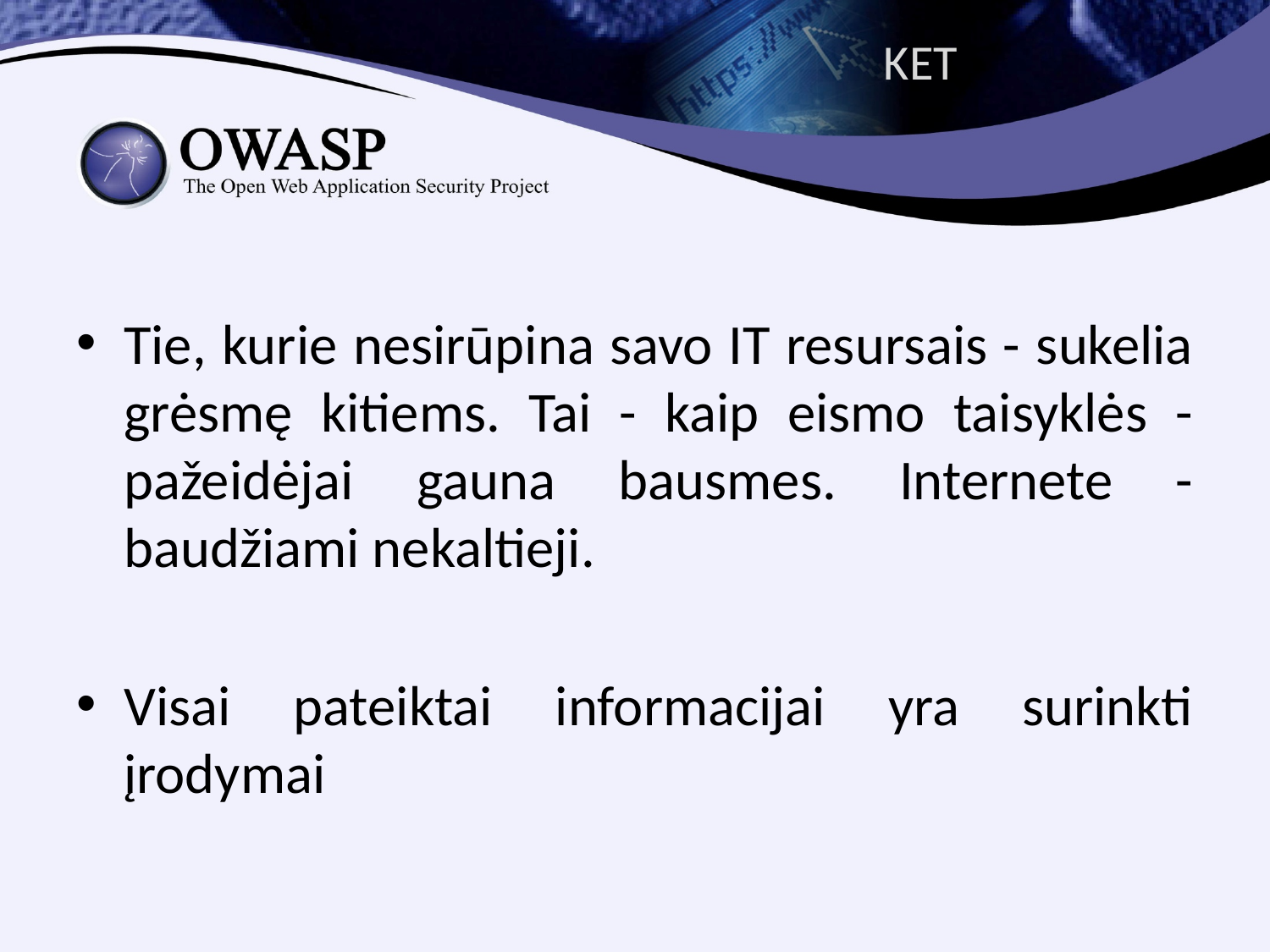

# KET

Tie, kurie nesirūpina savo IT resursais - sukelia grėsmę kitiems. Tai - kaip eismo taisyklės - pažeidėjai gauna bausmes. Internete - baudžiami nekaltieji.

Visai pateiktai informacijai yra surinkti įrodymai